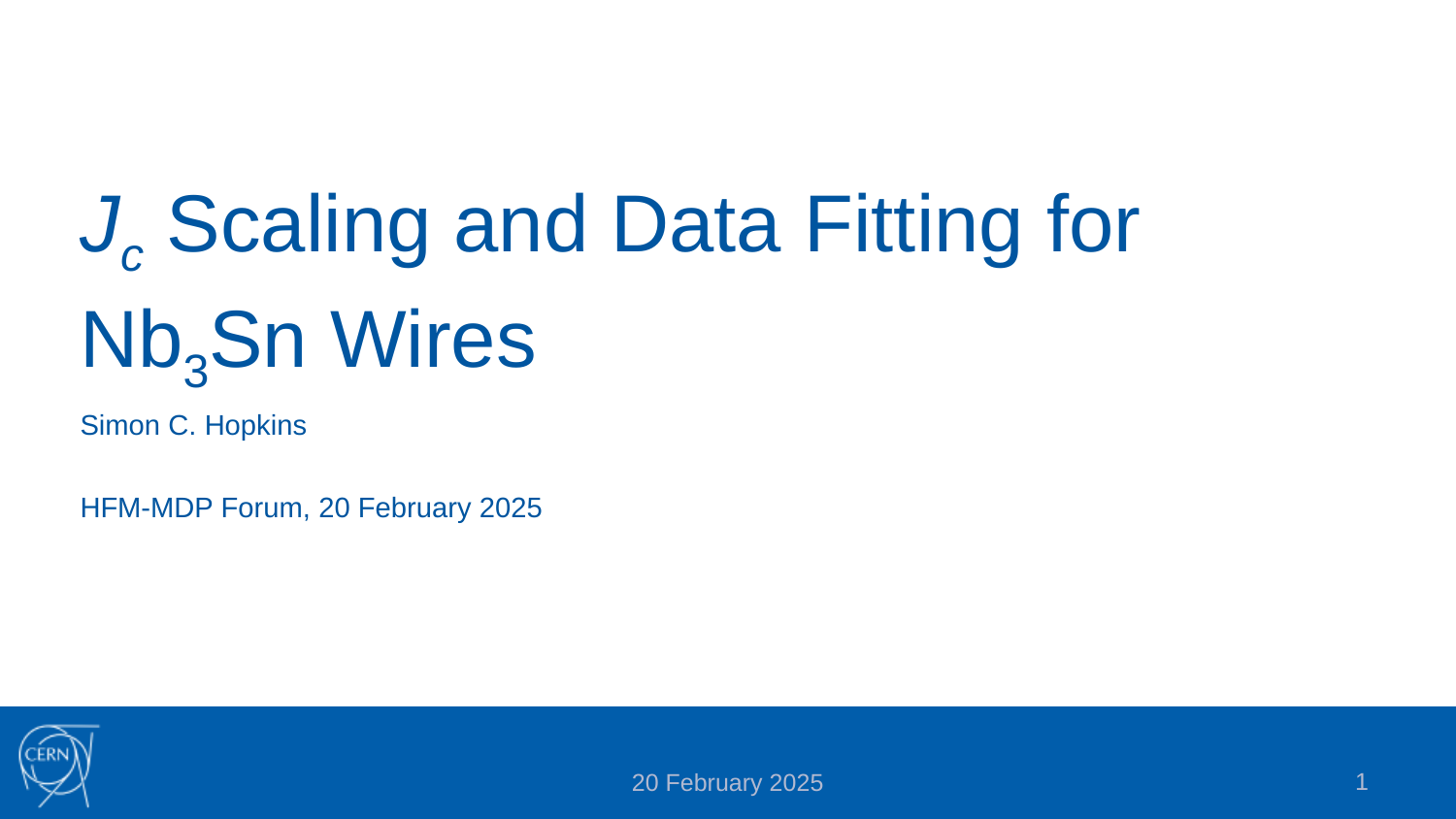

# Jc Scaling and Data Fitting for Nb3Sn Wires
Simon C. Hopkins

HFM-MDP Forum, 20 February 2025
1
20 February 2025